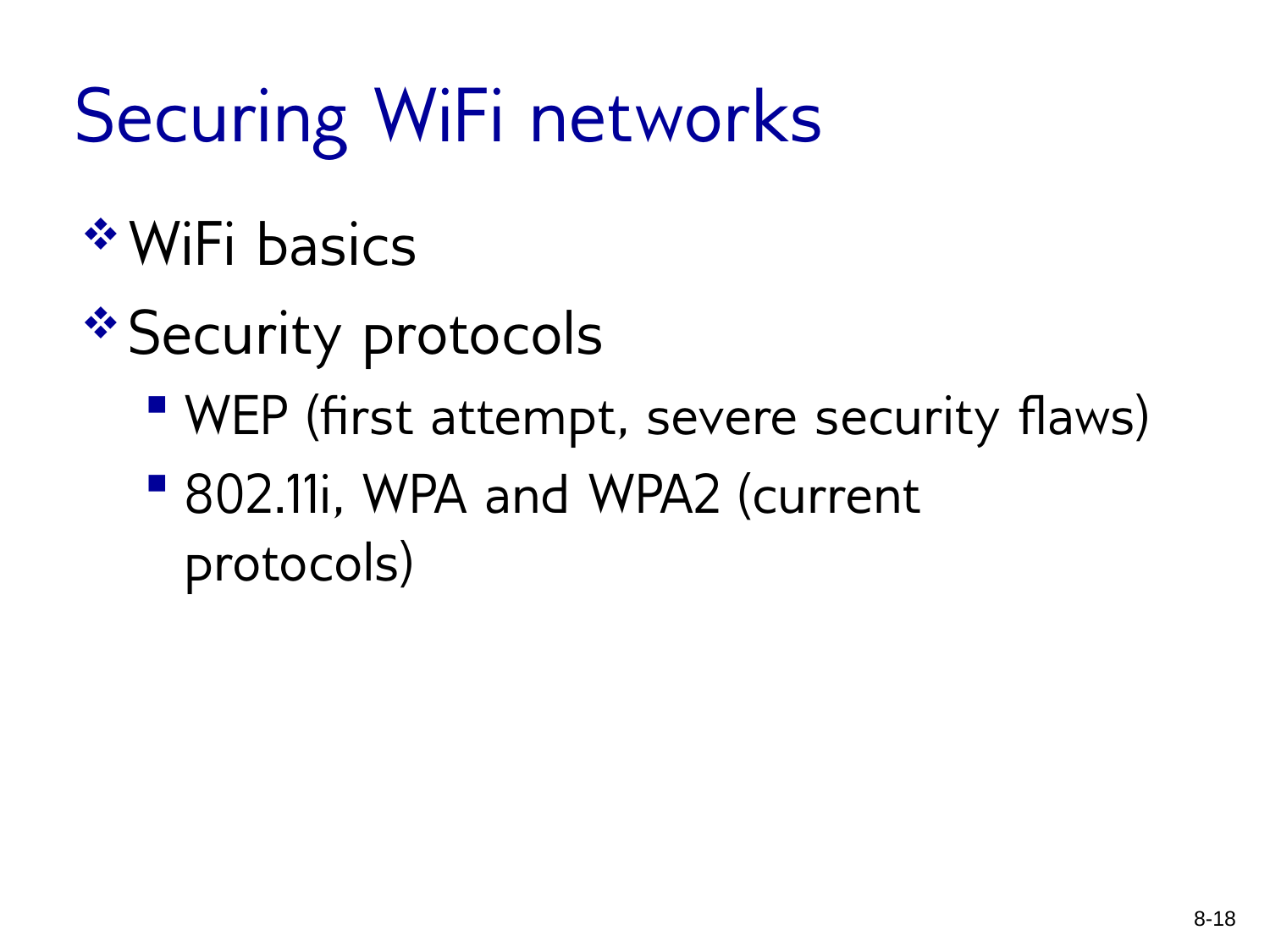

# Securing WiFi networks
WiFi basics
Security protocols
WEP (first attempt, severe security flaws)
802.11i, WPA and WPA2 (current protocols)